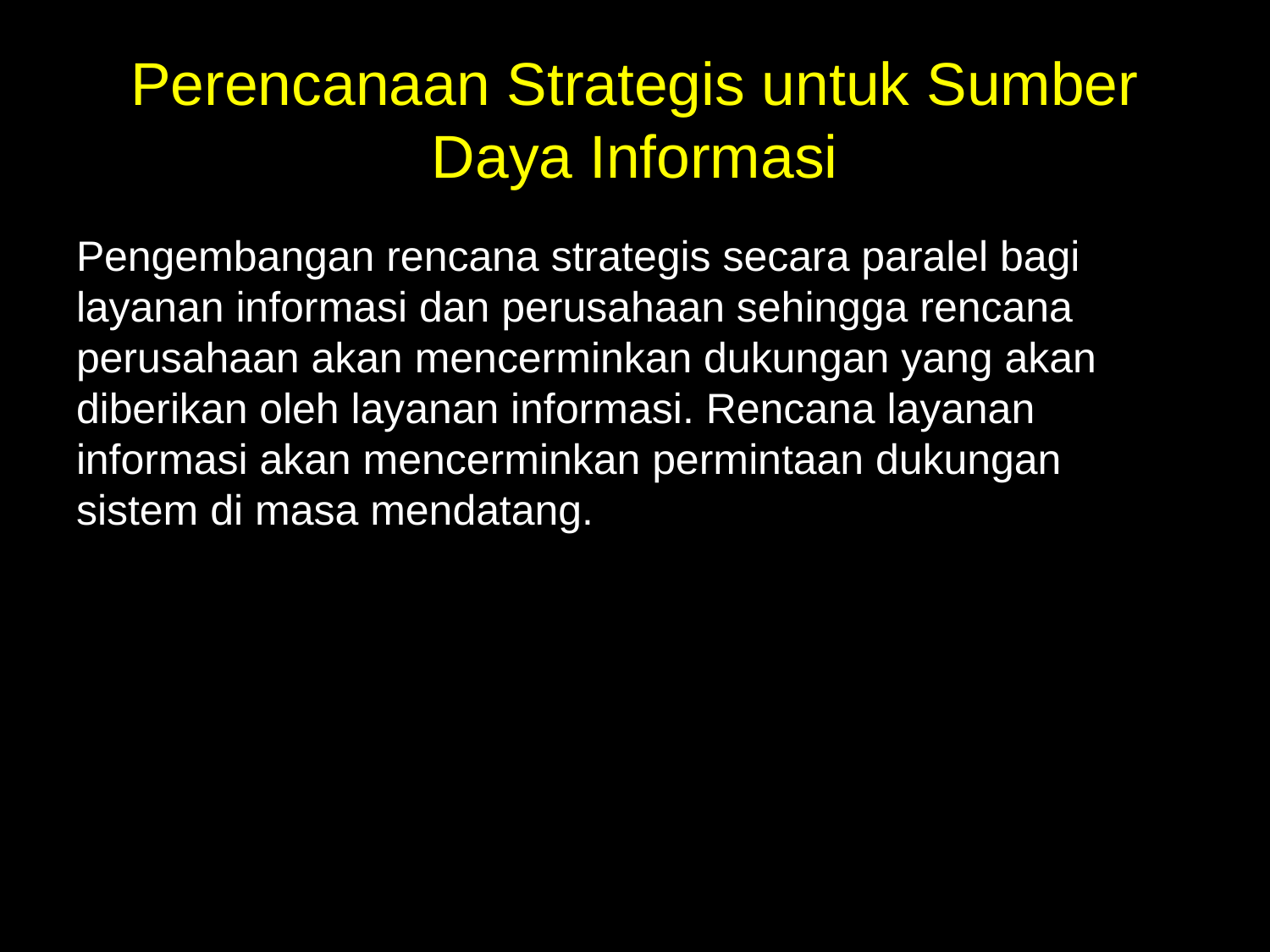

# Perencanaan Strategis untuk Sumber Daya Informasi
Pengembangan rencana strategis secara paralel bagi layanan informasi dan perusahaan sehingga rencana perusahaan akan mencerminkan dukungan yang akan diberikan oleh layanan informasi. Rencana layanan informasi akan mencerminkan permintaan dukungan sistem di masa mendatang.